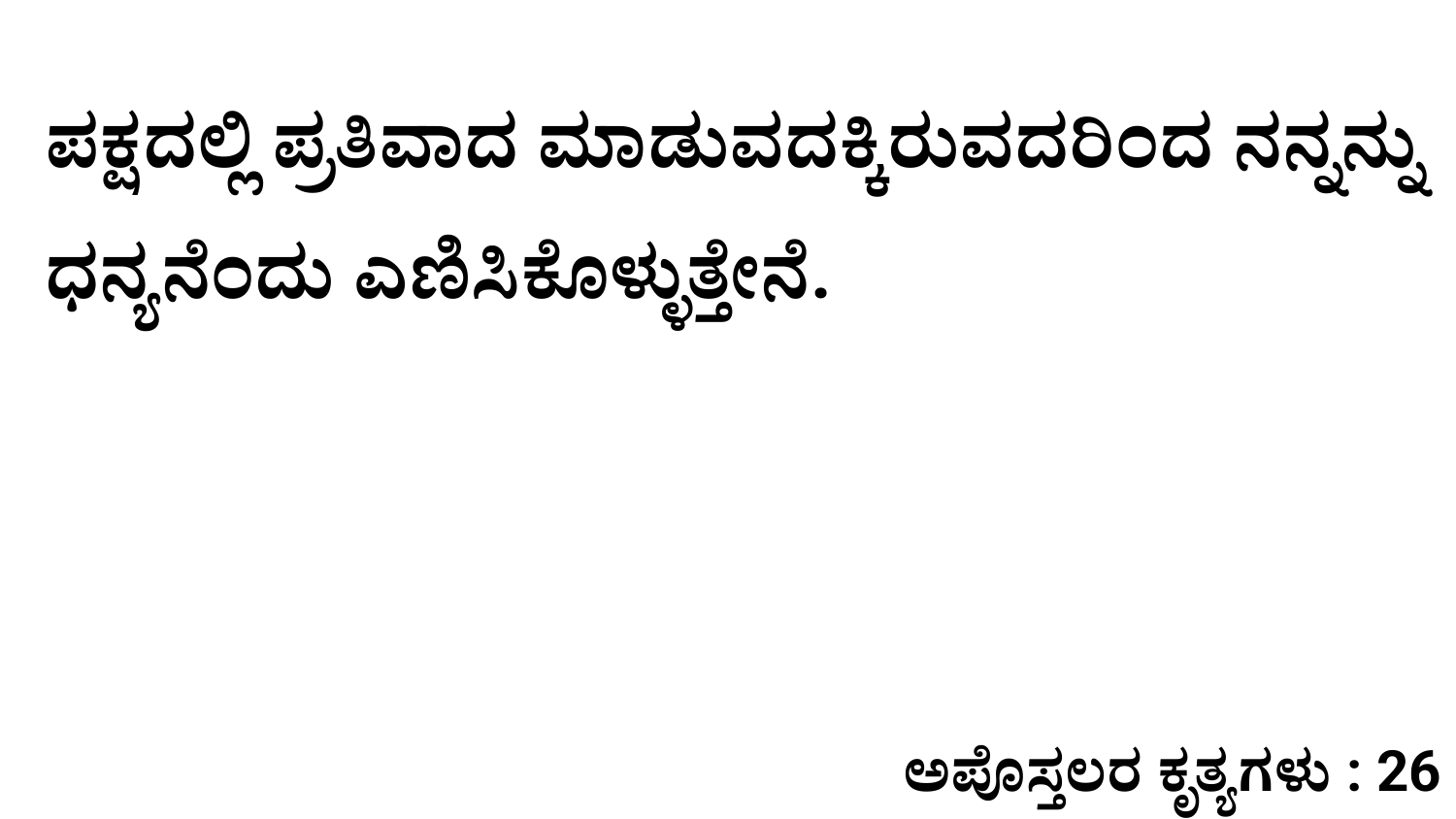

ಪಕ್ಷದಲ್ಲಿ ಪ್ರತಿವಾದ ಮಾಡುವದಕ್ಕಿರುವದರಿಂದ ನನ್ನನ್ನು ಧನ್ಯನೆಂದು ಎಣಿಸಿಕೊಳ್ಳುತ್ತೇನೆ.
ಅಪೊಸ್ತಲರ ಕೃತ್ಯಗಳು : 26